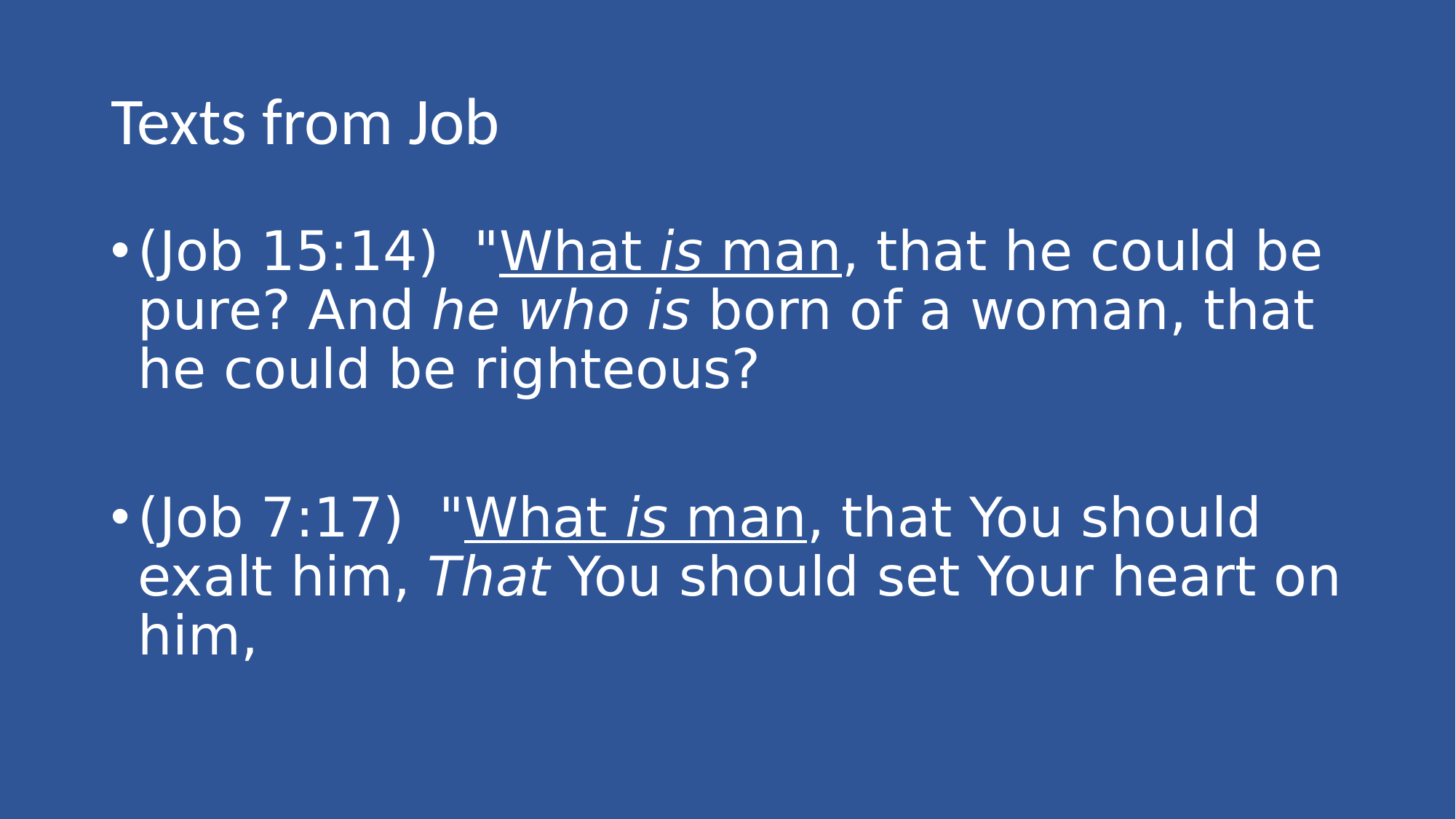

# Texts from Job
(Job 15:14)  "What is man, that he could be pure? And he who is born of a woman, that he could be righteous?

(Job 7:17)  "What is man, that You should exalt him, That You should set Your heart on him,